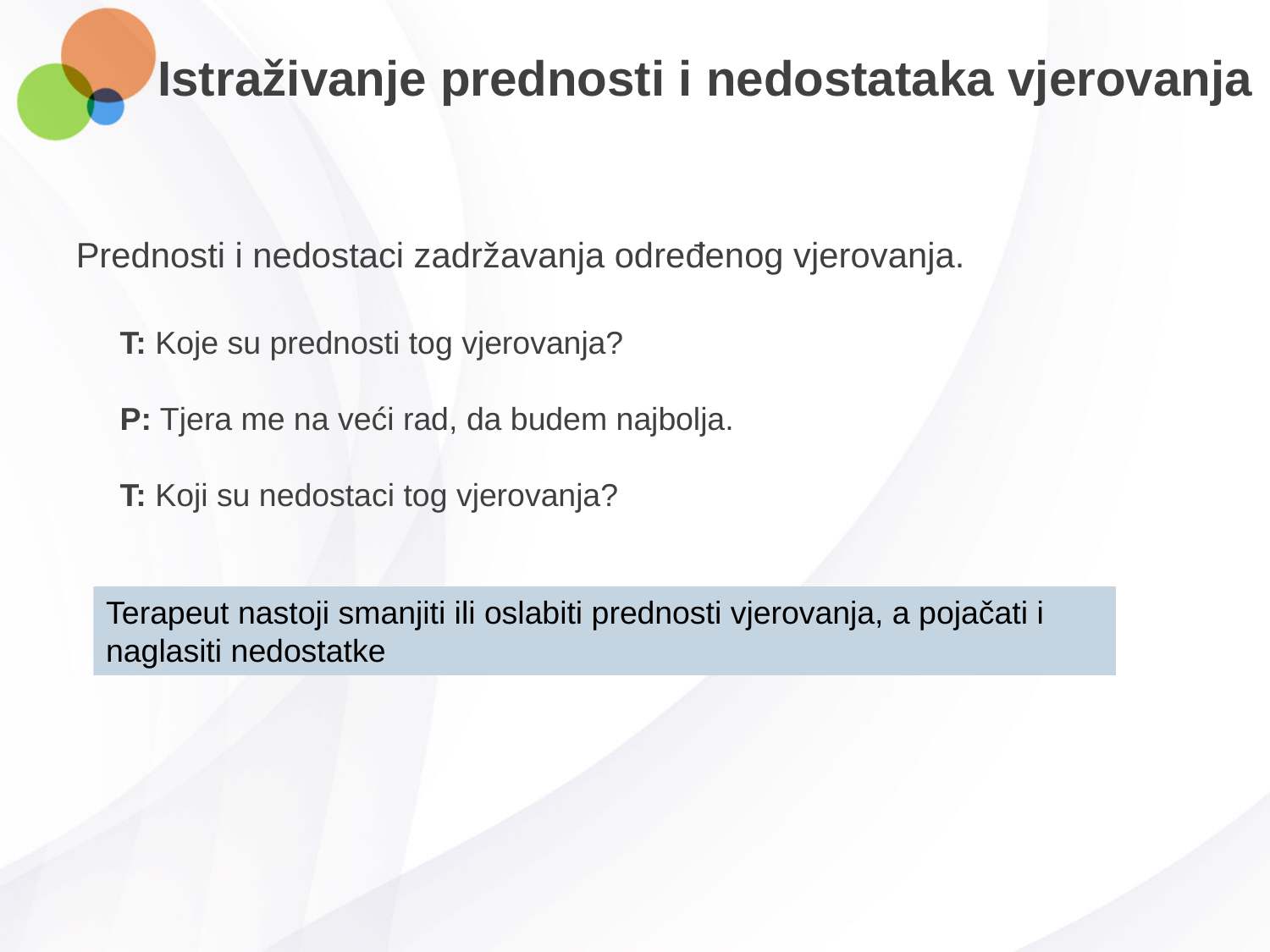

# Istraživanje prednosti i nedostataka vjerovanja
Prednosti i nedostaci zadržavanja određenog vjerovanja.
T: Koje su prednosti tog vjerovanja?

P: Tjera me na veći rad, da budem najbolja.

T: Koji su nedostaci tog vjerovanja?

Terapeut nastoji smanjiti ili oslabiti prednosti vjerovanja, a pojačati i
naglasiti nedostatke